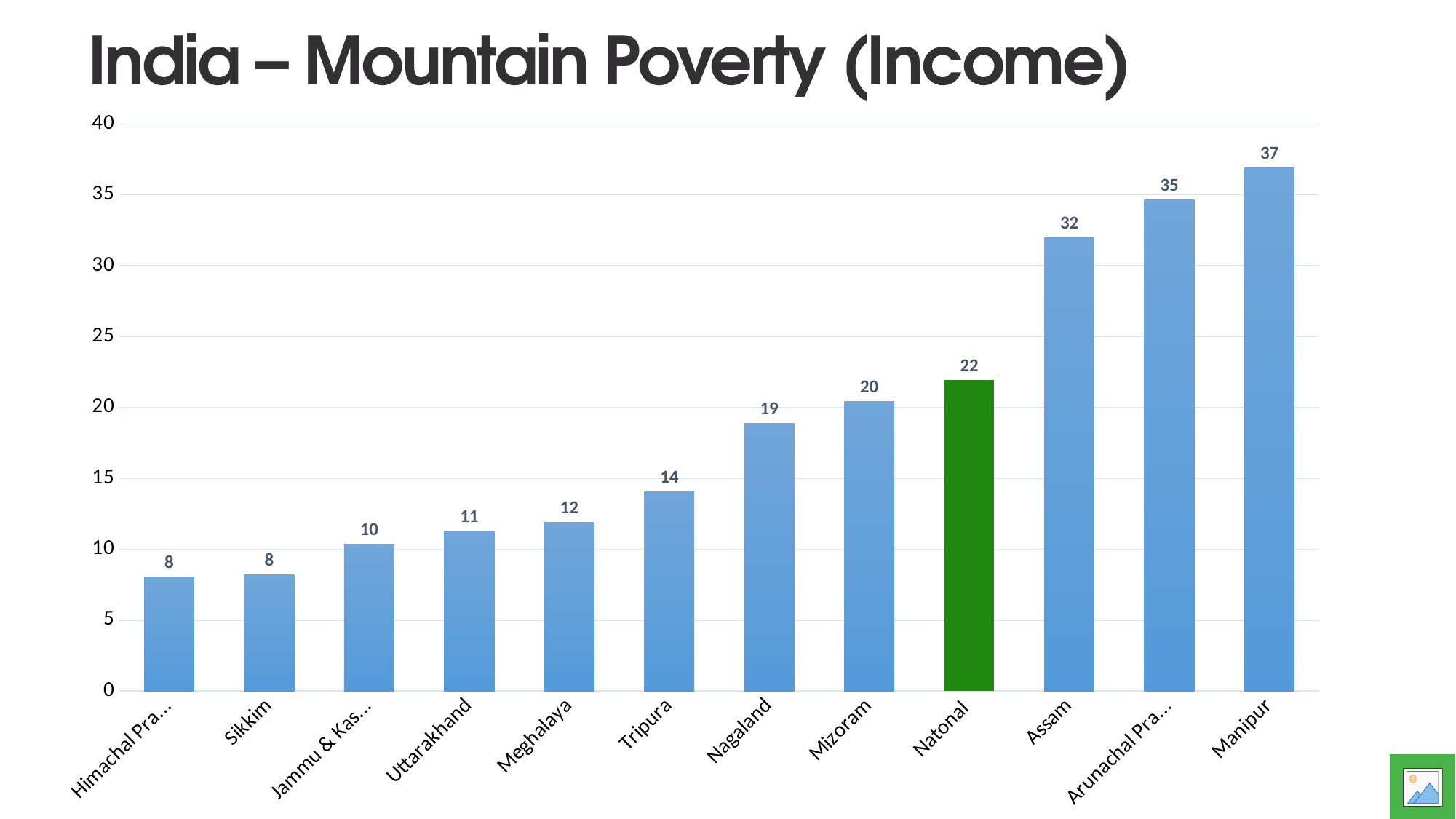

# India – Mountain Poverty (Income)

### Chart

| Category |  |
|---|---|
| Himachal Pradesh | 8.06 |
| Sikkim | 8.19 |
| Jammu & Kashmir | 10.35 |
| Uttarakhand | 11.26 |
| Meghalaya | 11.87 |
| Tripura | 14.05 |
| Nagaland | 18.88 |
| Mizoram | 20.4 |
| Natonal  | 21.92 |
| Assam | 31.98 |
| Arunachal Pradesh | 34.67 |
| Manipur | 36.89 |